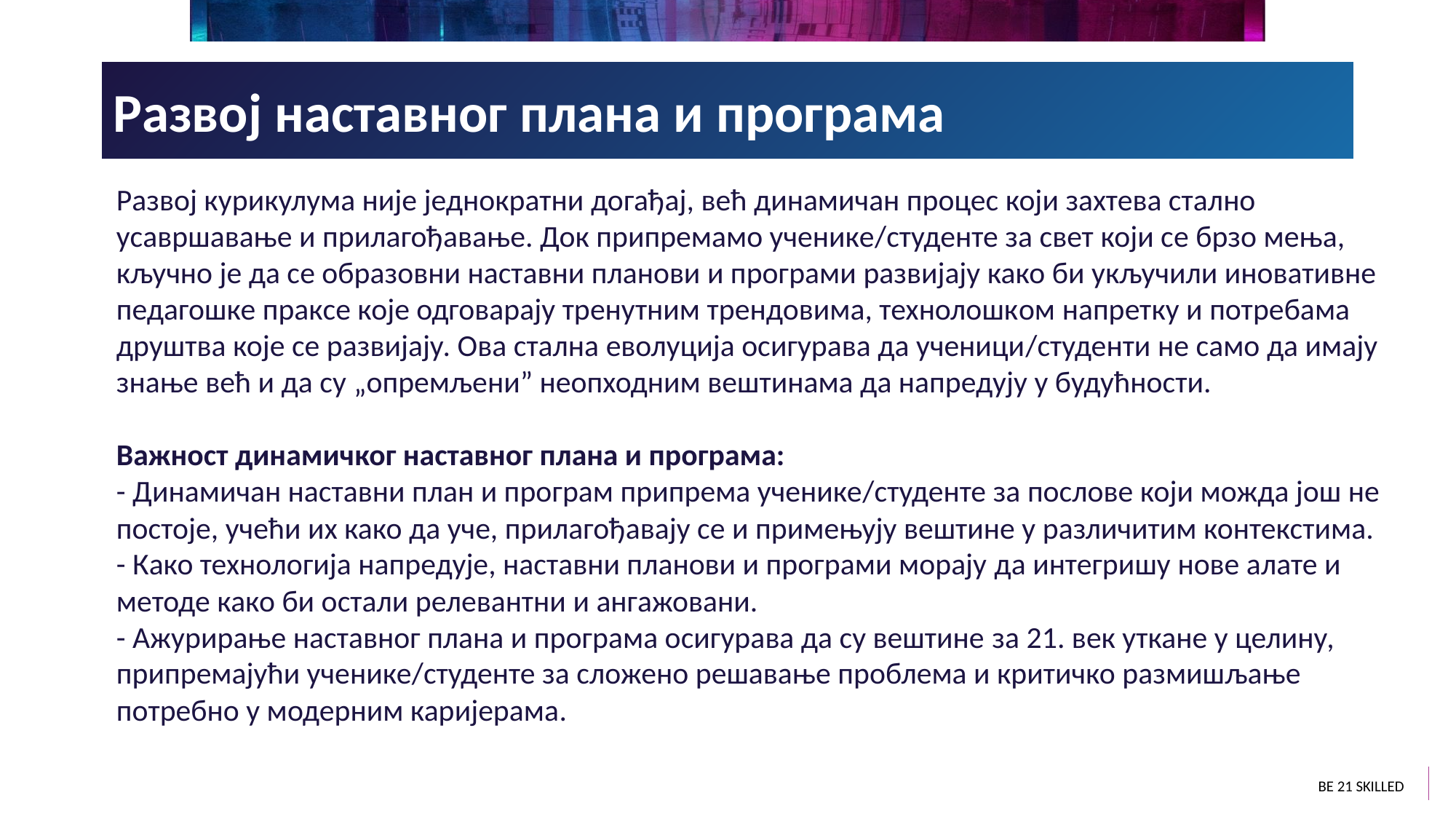

Развој наставног плана и програма
Развој курикулума није једнократни догађај, већ динамичан процес који захтева стално усавршавање и прилагођавање. Док припремамо ученике/студенте за свет који се брзо мења, кључно је да се образовни наставни планови и програми развијају како би укључили иновативне педагошке праксе које одговарају тренутним трендовима, технолошком напретку и потребама друштва које се развијају. Ова стална еволуција осигурава да ученици/студенти не само да имају знање већ и да су „опремљени” неопходним вештинама да напредују у будућности.
Важност динамичког наставног плана и програма:
- Динамичан наставни план и програм припрема ученике/студенте за послове који можда још не постоје, учећи их како да уче, прилагођавају се и примењују вештине у различитим контекстима.
- Како технологија напредује, наставни планови и програми морају да интегришу нове алате и методе како би остали релевантни и ангажовани.
- Ажурирање наставног плана и програма осигурава да су вештине за 21. век уткане у целину, припремајући ученике/студенте за сложено решавање проблема и критичко размишљање потребно у модерним каријерама.

45